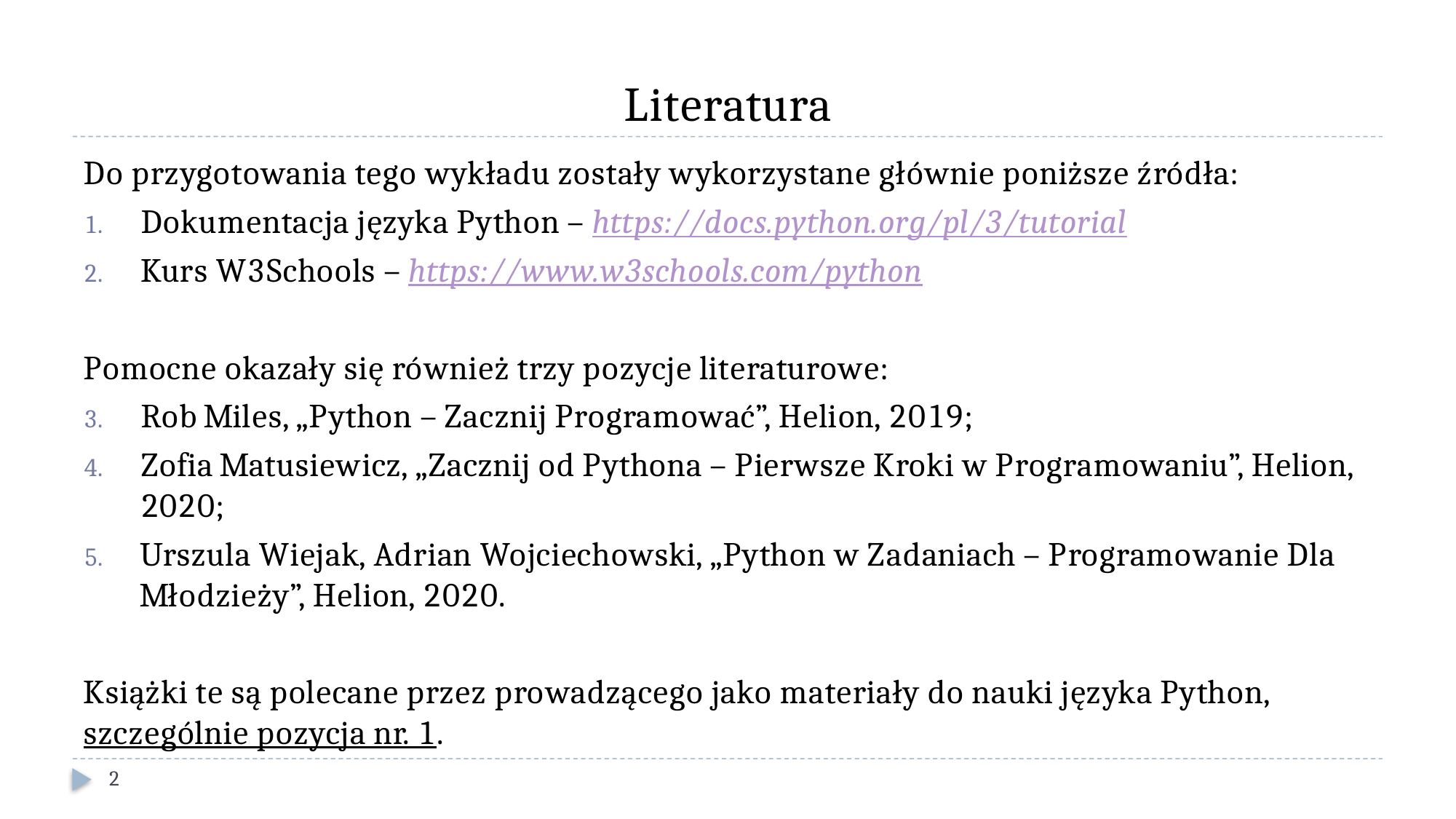

# Literatura
Do przygotowania tego wykładu zostały wykorzystane głównie poniższe źródła:
Dokumentacja języka Python – https://docs.python.org/pl/3/tutorial
Kurs W3Schools – https://www.w3schools.com/python

Pomocne okazały się również trzy pozycje literaturowe:
Rob Miles, „Python – Zacznij Programować”, Helion, 2019;
Zofia Matusiewicz, „Zacznij od Pythona – Pierwsze Kroki w Programowaniu”, Helion, 2020;
Urszula Wiejak, Adrian Wojciechowski, „Python w Zadaniach – Programowanie Dla Młodzieży”, Helion, 2020.

Książki te są polecane przez prowadzącego jako materiały do nauki języka Python, szczególnie pozycja nr. 1.
2